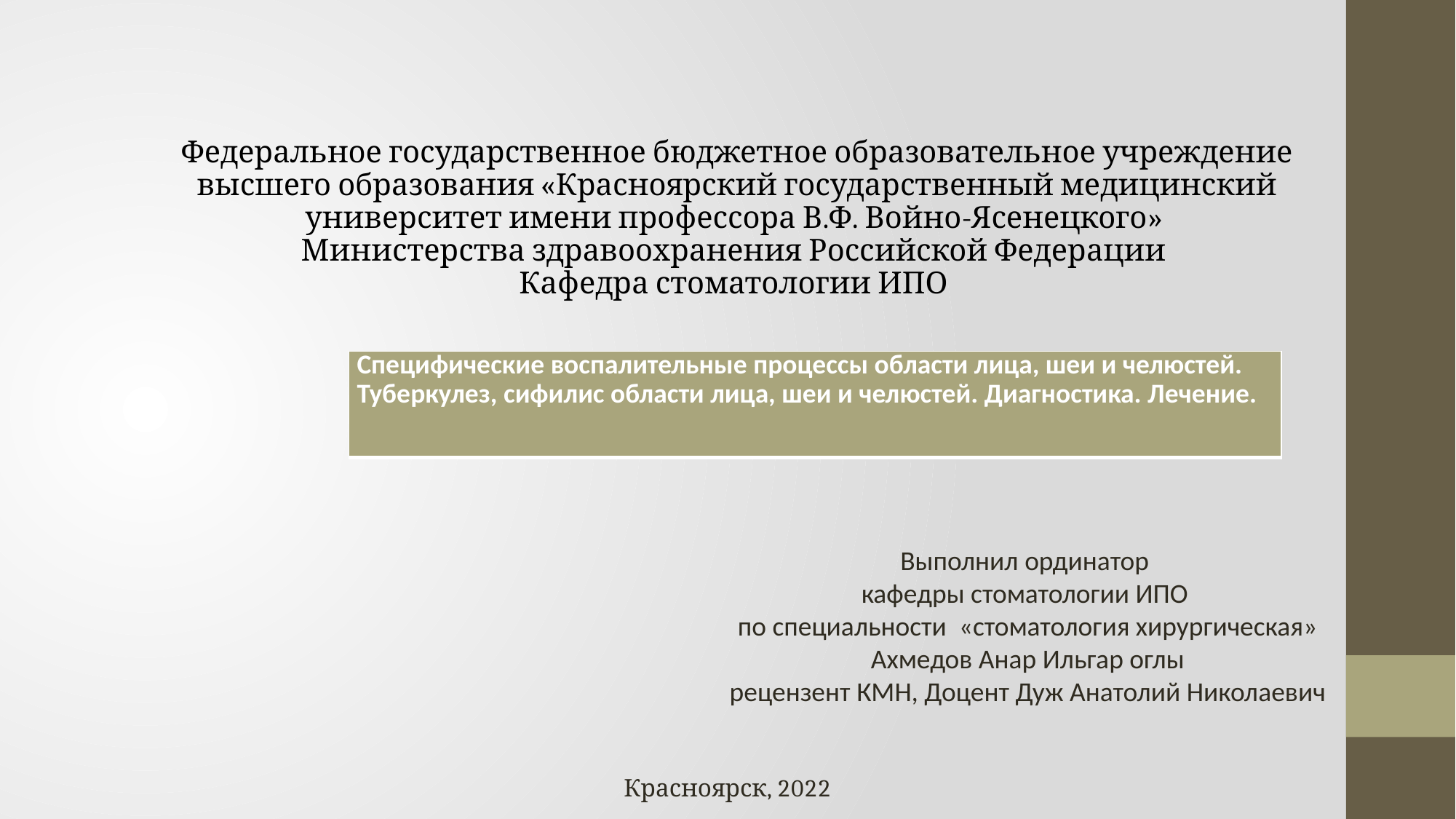

# Федеральное государственное бюджетное образовательное учреждение высшего образования «Красноярский государственный медицинский университет имени профессора В.Ф. Войно-Ясенецкого» Министерства здравоохранения Российской Федерации Кафедра стоматологии ИПО
| Специфические воспалительные процессы области лица, шеи и челюстей. Туберкулез, сифилис области лица, шеи и челюстей. Диагностика. Лечение. |
| --- |
Выполнил ординатор
кафедры стоматологии ИПО
по специальности  «стоматология хирургическая»
Ахмедов Анар Ильгар оглы
рецензент КМН, Доцент Дуж Анатолий Николаевич
Красноярск, 2022